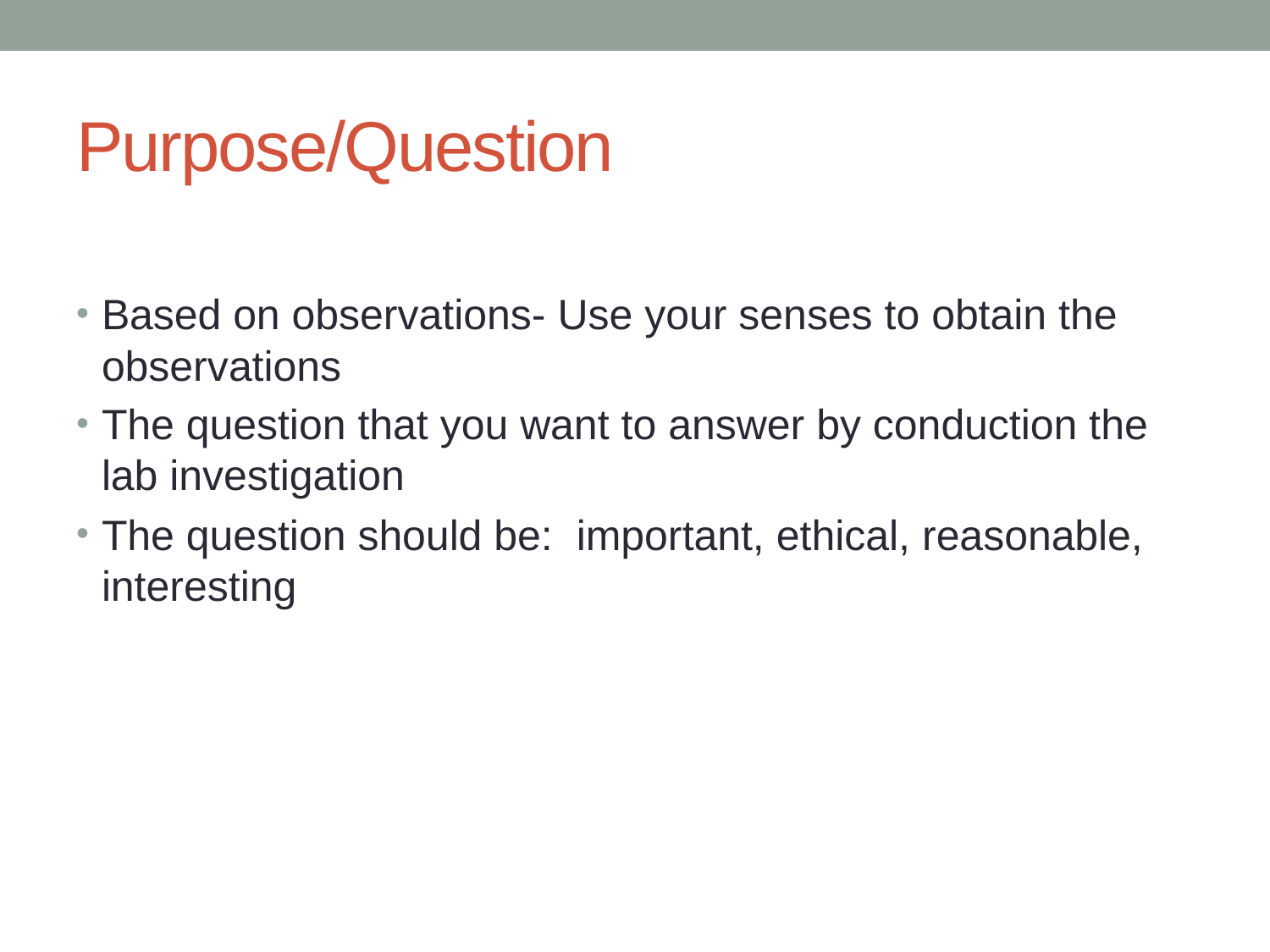

# Purpose/Question

Based on observations- Use your senses to obtain the observations
The question that you want to answer by conduction the lab investigation
The question should be:  important, ethical, reasonable, interesting